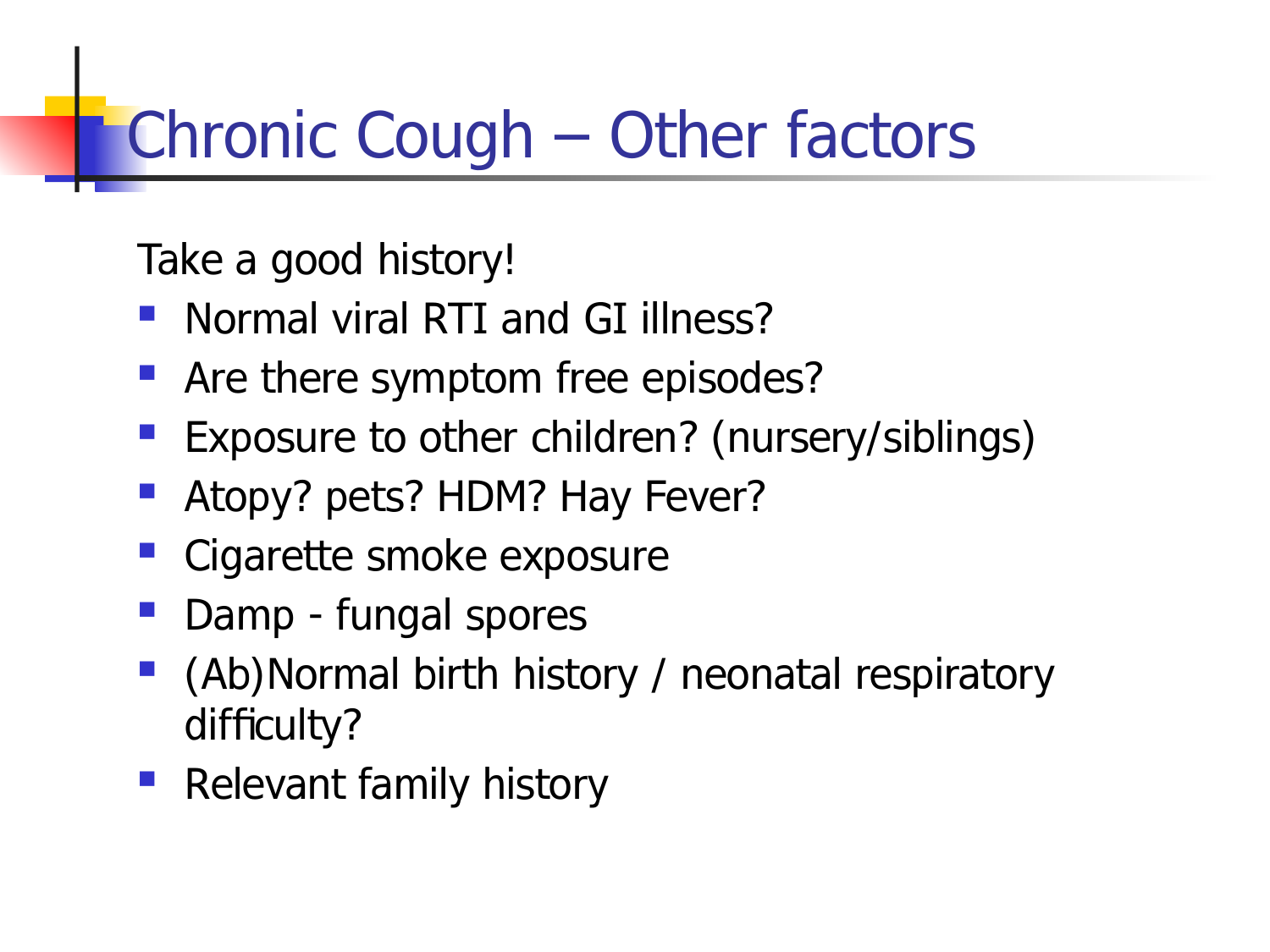

# Chronic Cough – Other factors
Take a good history!
Normal viral RTI and GI illness?
Are there symptom free episodes?
Exposure to other children? (nursery/siblings)
Atopy? pets? HDM? Hay Fever?
Cigarette smoke exposure
Damp - fungal spores
(Ab)Normal birth history / neonatal respiratory difficulty?
Relevant family history